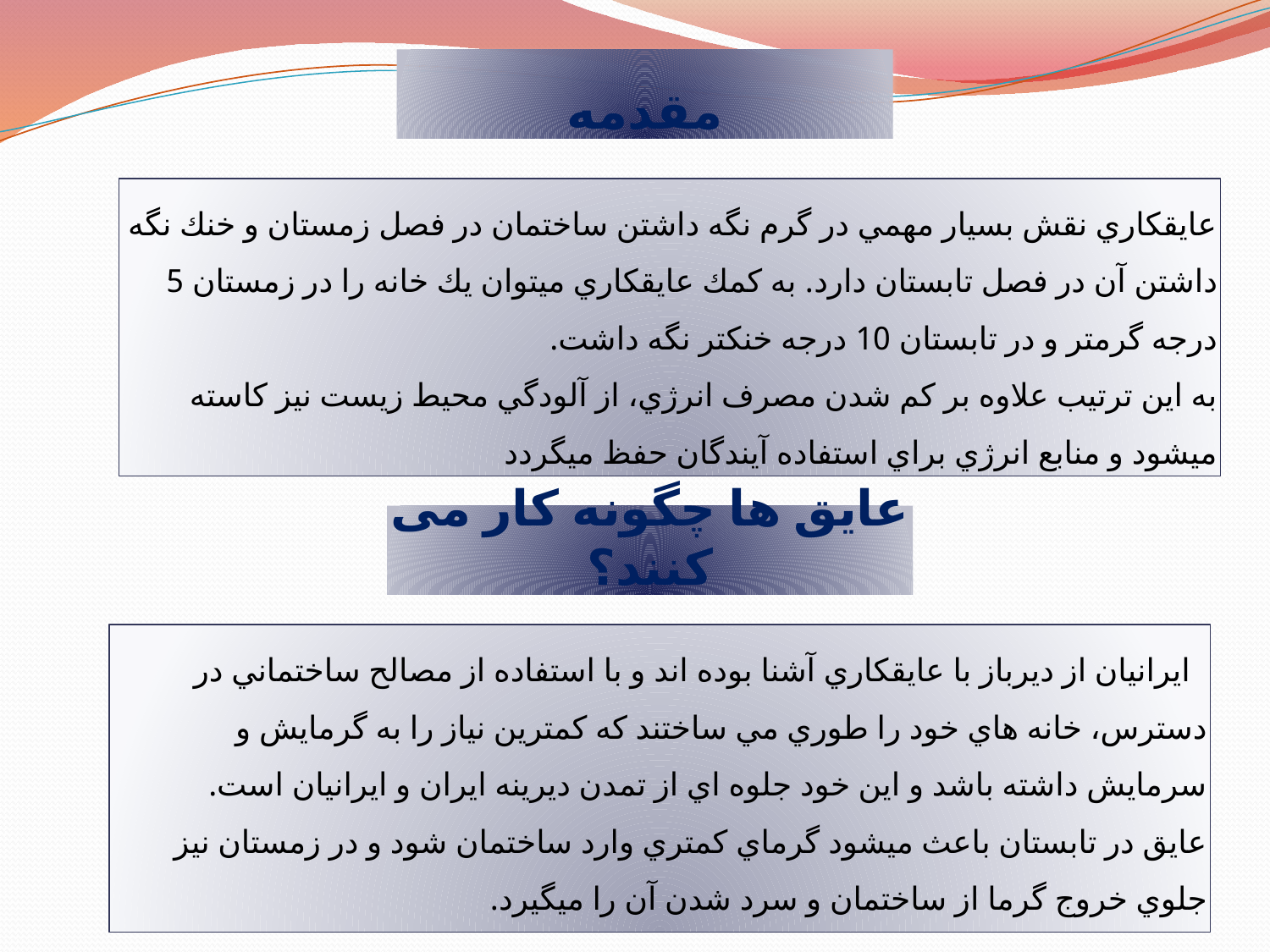

مقدمه
عايقكاري نقش بسيار مهمي در گرم نگه داشتن ساختمان در فصل زمستان و خنك نگه داشتن آن در فصل تابستان دارد. به كمك عايقكاري ميتوان يك خانه را در زمستان 5 درجه گرمتر و در تابستان 10 درجه خنكتر نگه داشت.
به اين ترتيب علاوه بر كم شدن مصرف انرژي، از آلودگي محيط زيست نيز كاسته ميشود و منابع انرژي براي استفاده آيندگان حفظ ميگردد
عایق ها چگونه کار می کنند؟
  ايرانيان از ديرباز با عايقكاري آشنا بوده اند و با استفاده از مصالح ساختماني در دسترس، خانه هاي خود را طوري مي ساختند كه كمترين نياز را به گرمايش و سرمايش داشته باشد و اين خود جلوه اي از تمدن ديرينه ايران و ايرانيان است.
عايق در تابستان باعث ميشود گرماي كمتري وارد ساختمان شود و در زمستان نيز جلوي خروج گرما از ساختمان و سرد شدن آن را ميگيرد.